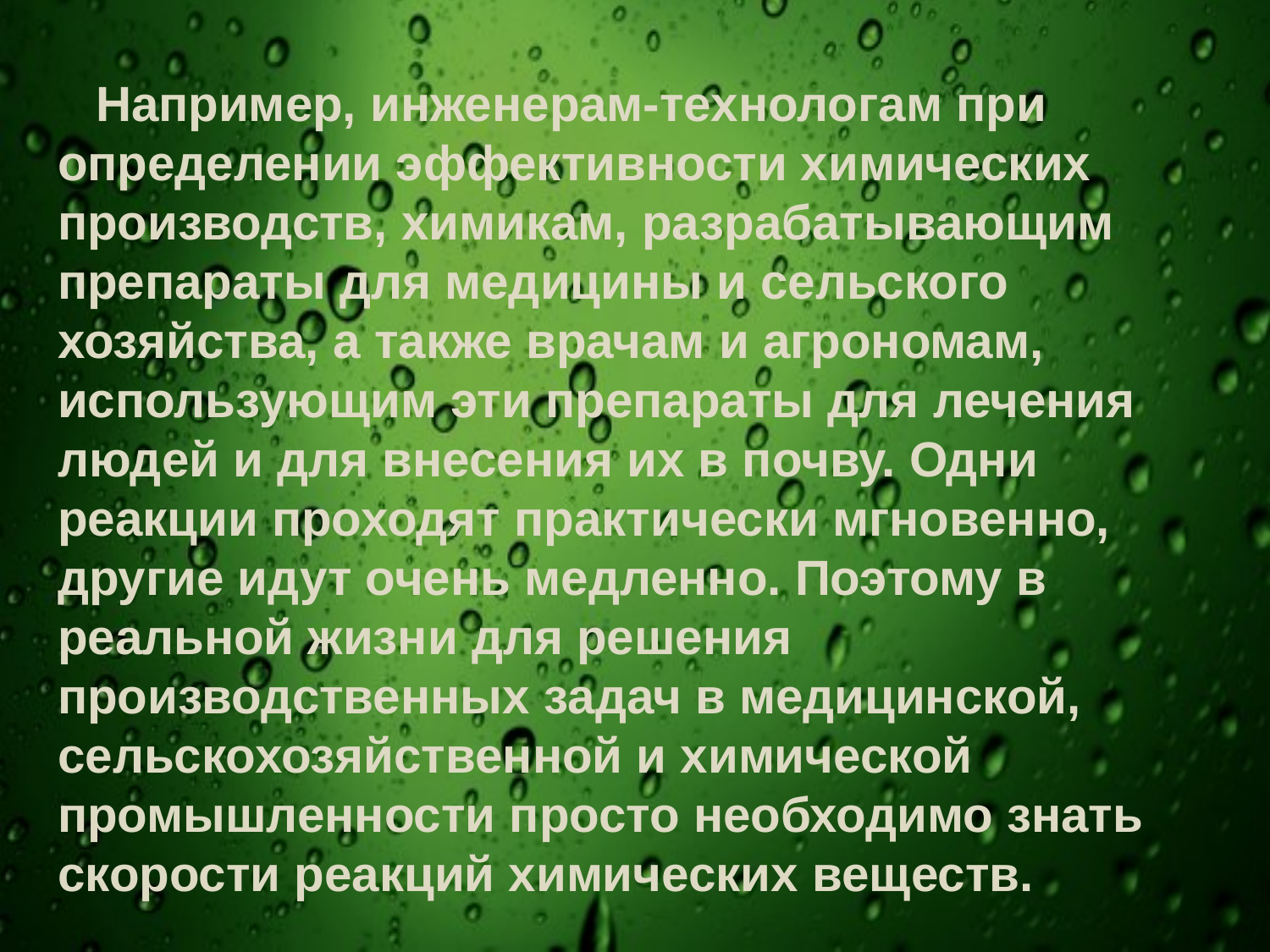

#
    Например, инженерам-технологам при определении эффективности химических производств, химикам, разрабатывающим препараты для медицины и сельского хозяйства, а также врачам и агрономам, использующим эти препараты для лечения людей и для внесения их в почву. Одни реакции проходят практически мгновенно, другие идут очень медленно. Поэтому в реальной жизни для решения производственных задач в медицинской, сельскохозяйственной и химической промышленности просто необходимо знать скорости реакций химических веществ.